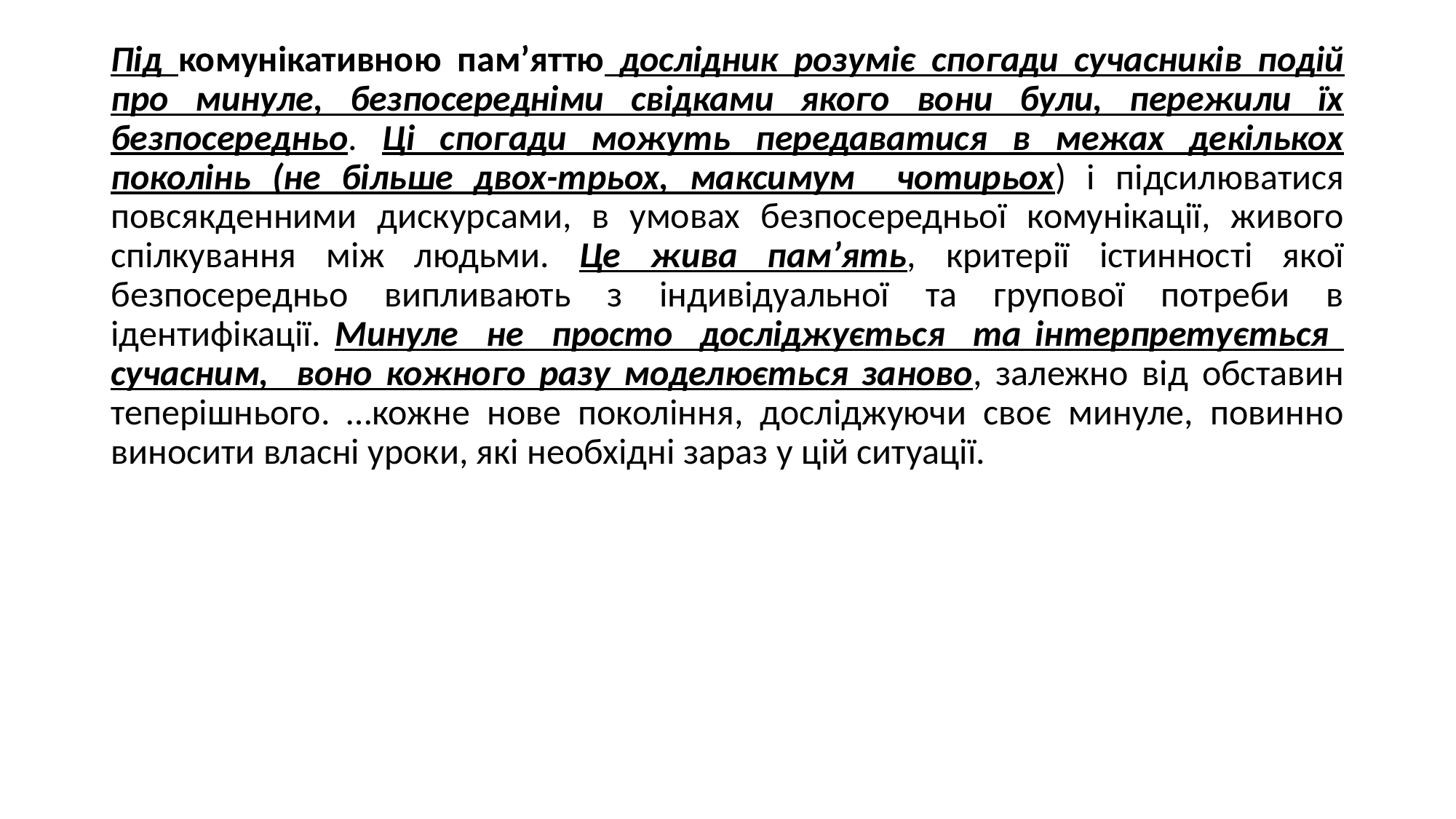

Під комунікативною пам’яттю дослідник розуміє спогади сучасників подій про минуле, безпосередніми свідками якого вони були, пережили їх безпосередньо. Ці спогади можуть передаватися в межах декількох поколінь (не більше двох-трьох, максимум  чотирьох) і підсилюватися повсякденними дискурсами, в умовах безпосередньої комунікації, живого спілкування між людьми. Це жива пам’ять, критерії істинності якої безпосередньо випливають з індивідуальної та групової потреби в ідентифікації. Минуле  не  просто  досліджується  та інтерпретується  сучасним,  воно кожного разу моделюється заново, залежно від обставин теперішнього. …кожне нове покоління, досліджуючи своє минуле, повинно виносити власні уроки, які необхідні зараз у цій ситуації.